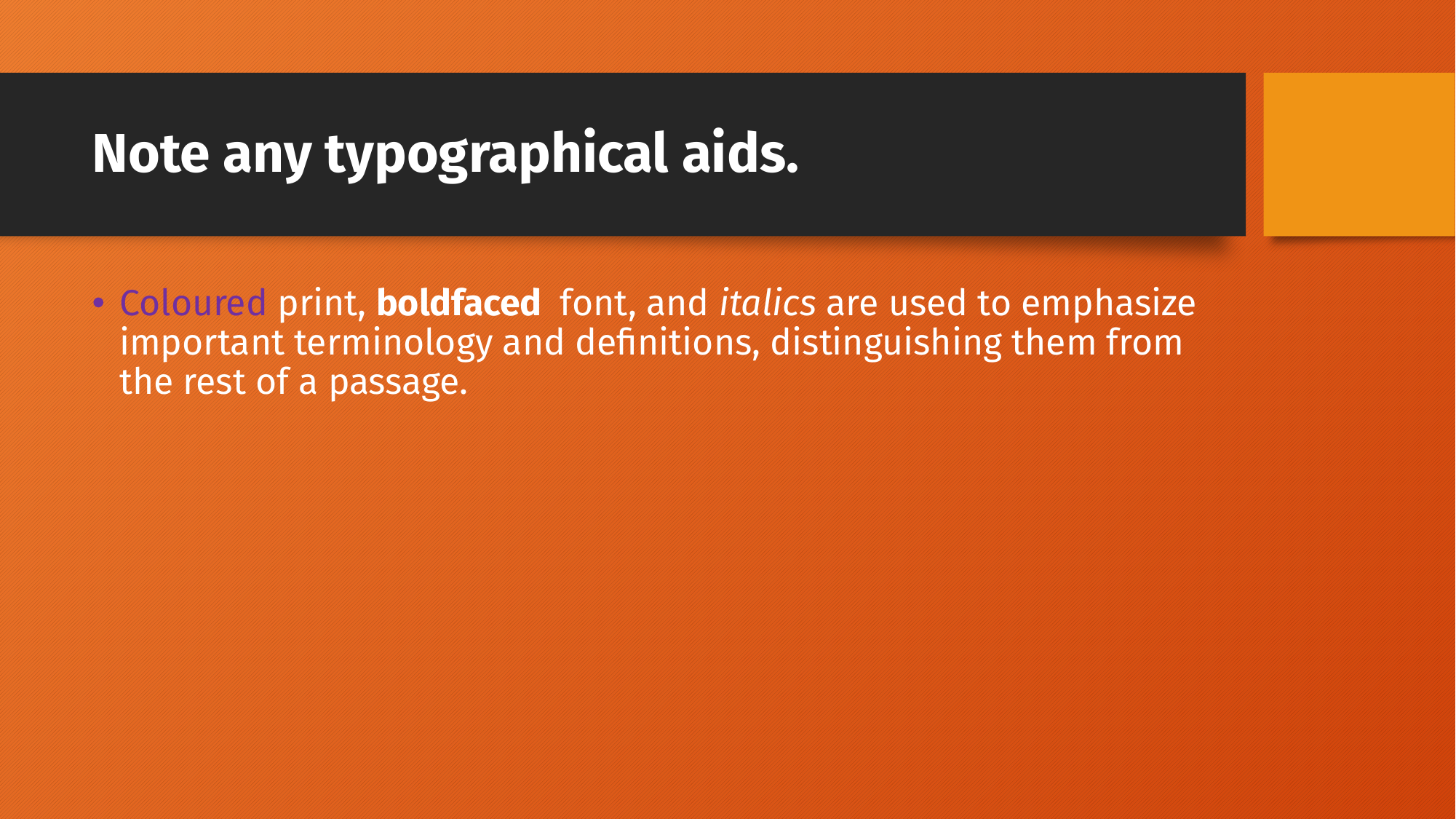

# Note any typographical aids.
Coloured print, boldfaced  font, and italics are used to emphasize important terminology and definitions, distinguishing them from the rest of a passage.